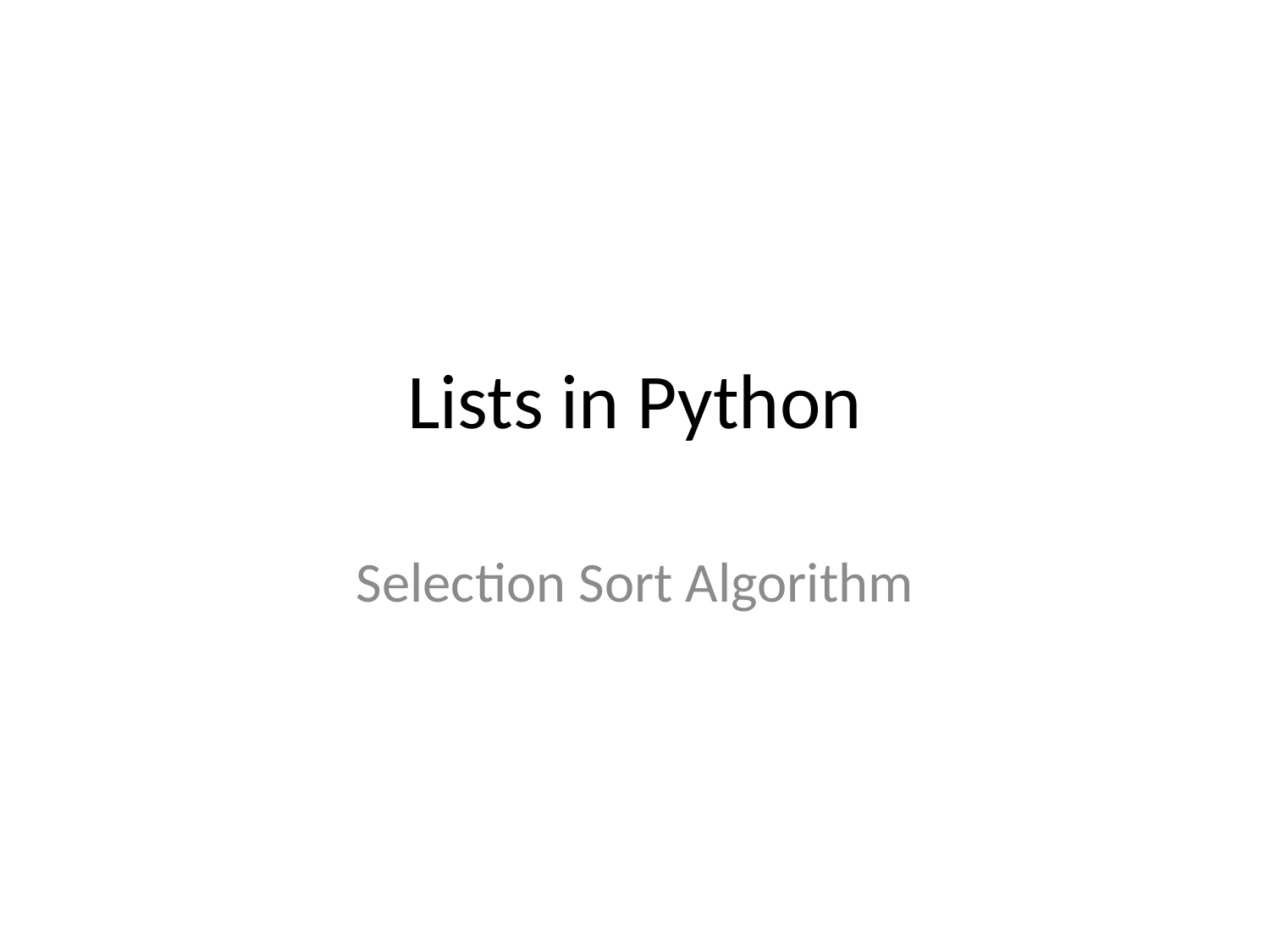

# Lists in Python
Selection Sort Algorithm